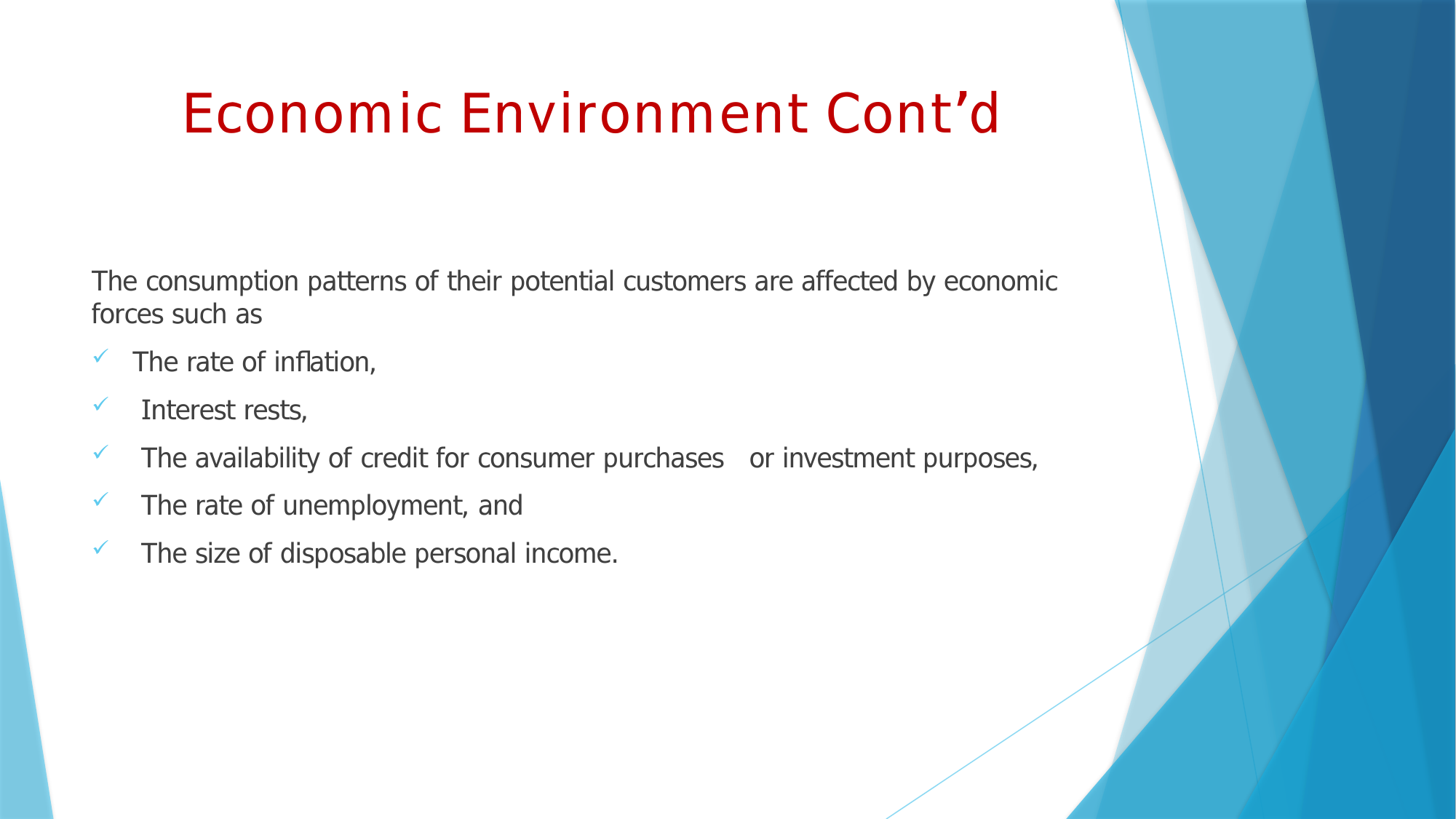

# Economic Environment Cont’d
The consumption patterns of their potential customers are affected by economic forces such as
The rate of inflation,
 Interest rests,
 The availability of credit for consumer purchases   or investment purposes,
 The rate of unemployment, and
 The size of disposable personal income.